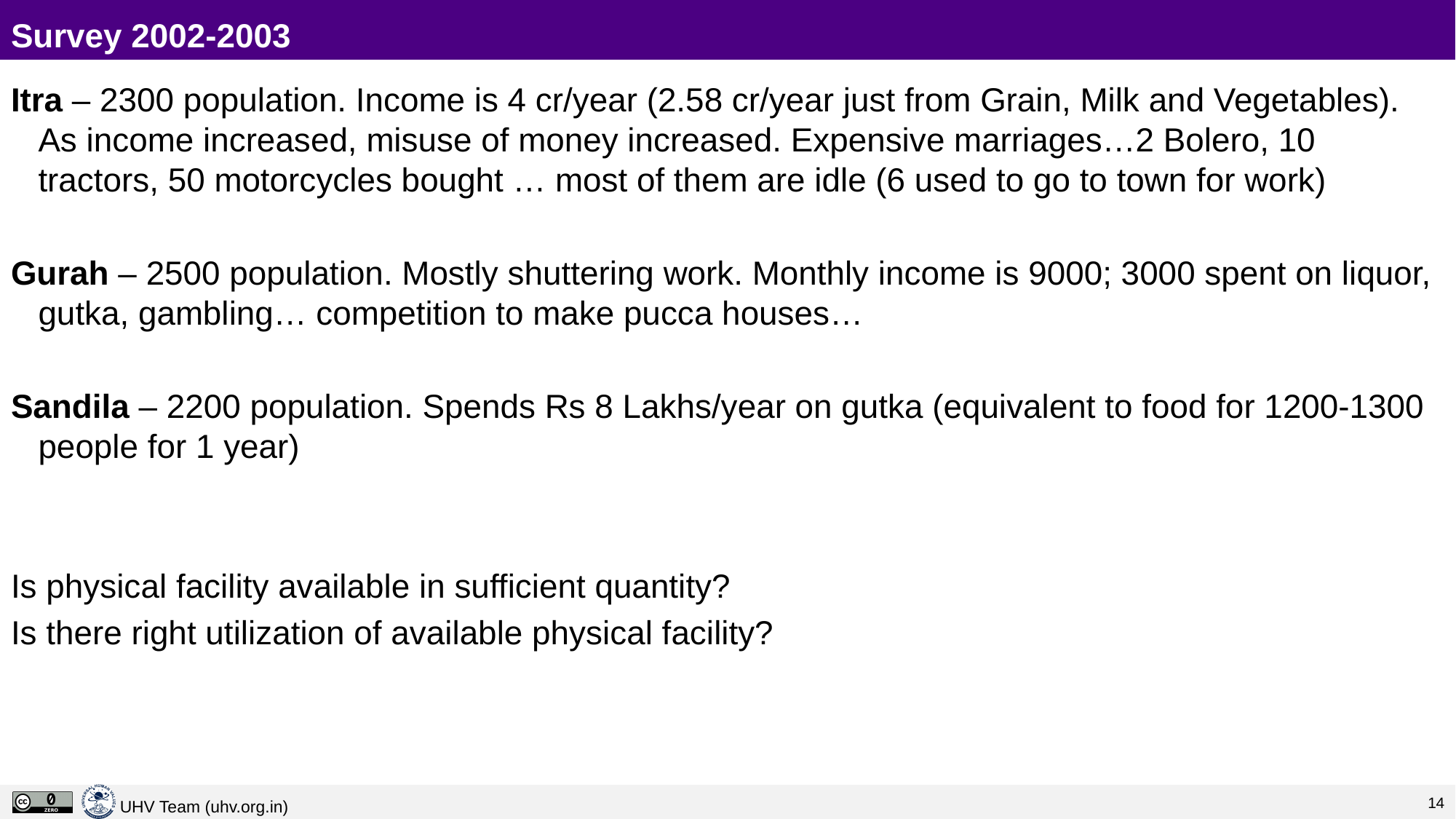

# Survey 2002-2003
Itra – 2300 population. Income is 4 cr/year (2.58 cr/year just from Grain, Milk and Vegetables). As income increased, misuse of money increased. Expensive marriages…2 Bolero, 10 tractors, 50 motorcycles bought … most of them are idle (6 used to go to town for work)

Gurah – 2500 population. Mostly shuttering work. Monthly income is 9000; 3000 spent on liquor, gutka, gambling… competition to make pucca houses…

Sandila – 2200 population. Spends Rs 8 Lakhs/year on gutka (equivalent to food for 1200-1300 people for 1 year)

Is physical facility available in sufficient quantity?
Is there right utilization of available physical facility?